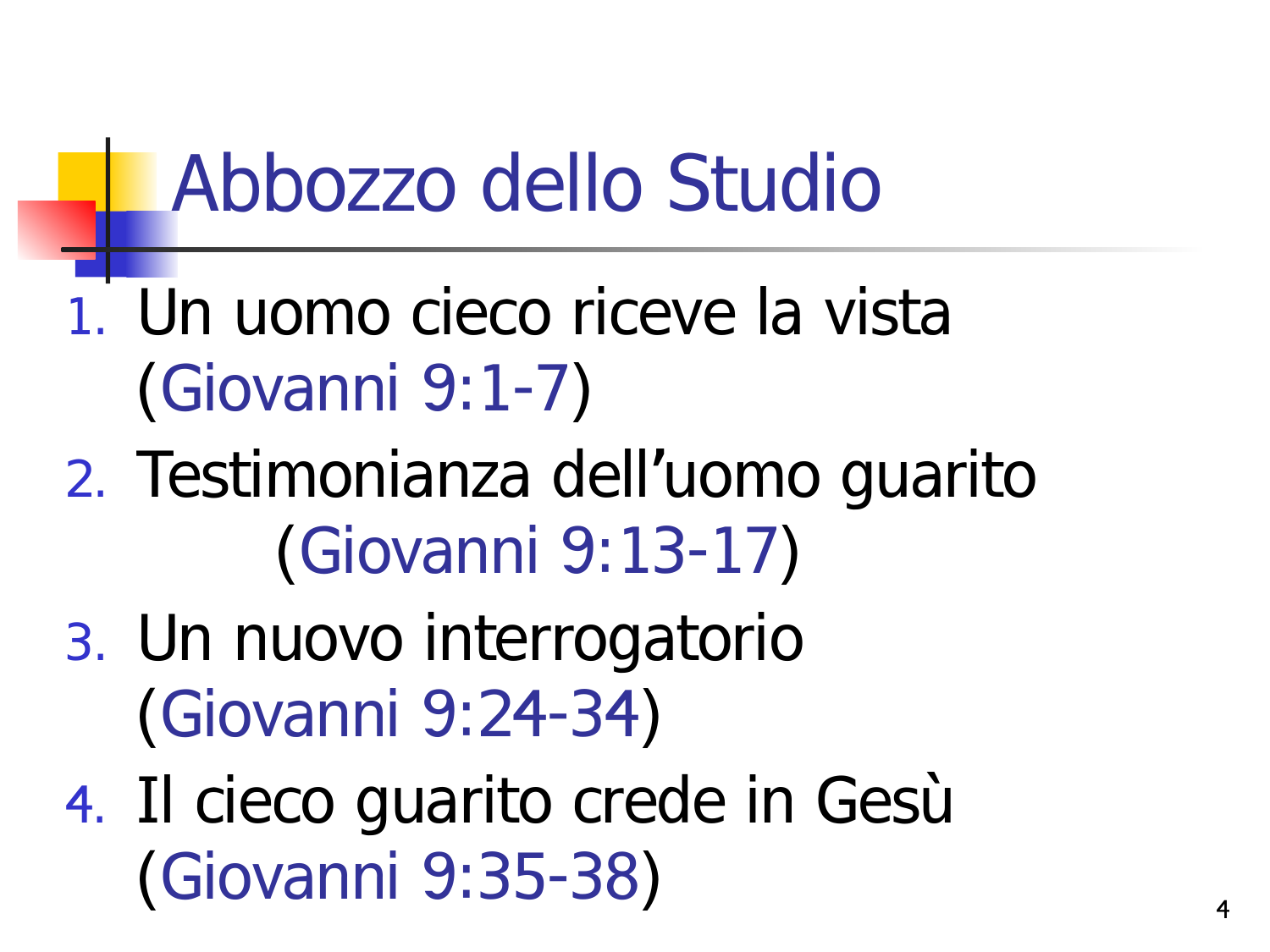

# Abbozzo dello Studio
Un uomo cieco riceve la vista       (Giovanni 9:1-7)
Testimonianza dell’uomo guarito                (Giovanni 9:13-17)
Un nuovo interrogatorio              (Giovanni 9:24-34)
Il cieco guarito crede in Gesù    (Giovanni 9:35-38)
4